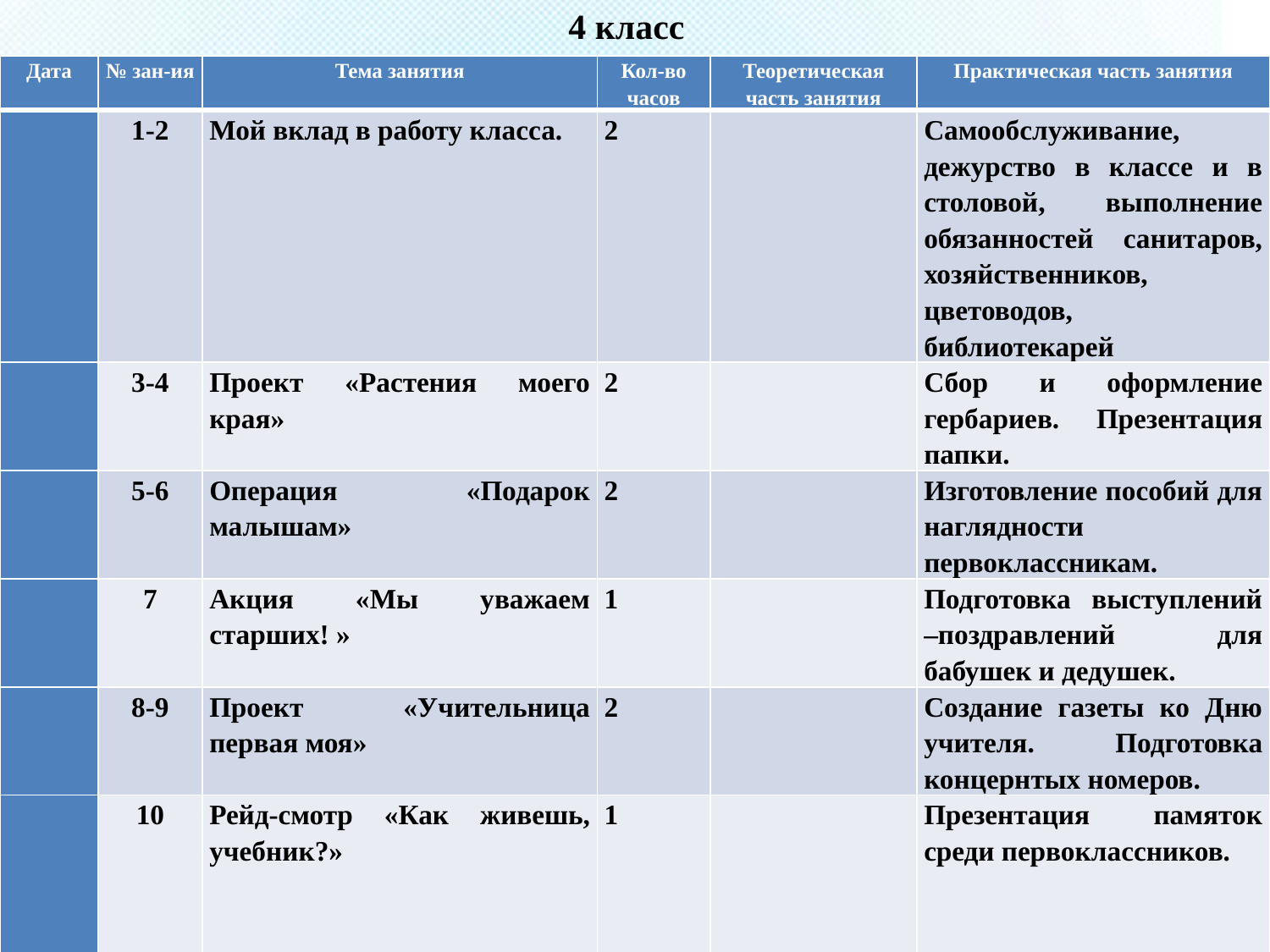

# 4 класс
| Дата | № зан-ия | Тема занятия | Кол-во часов | Теоретическая часть занятия | Практическая часть занятия |
| --- | --- | --- | --- | --- | --- |
|  | 1-2 | Мой вклад в работу класса. | 2 |  | Самообслуживание, дежурство в классе и в столовой, выполнение обязанностей санитаров, хозяйственников, цветоводов, библиотекарей |
|  | 3-4 | Проект «Растения моего края» | 2 |  | Сбор и оформление гербариев. Презентация папки. |
|  | 5-6 | Операция «Подарок малышам» | 2 |  | Изготовление пособий для наглядности первоклассникам. |
|  | 7 | Акция «Мы уважаем старших! » | 1 |  | Подготовка выступлений –поздравлений для бабушек и дедушек. |
|  | 8-9 | Проект «Учительница первая моя» | 2 |  | Создание газеты ко Дню учителя. Подготовка концернтых номеров. |
|  | 10 | Рейд-смотр «Как живешь, учебник?» | 1 |  | Презентация памяток среди первоклассников. |